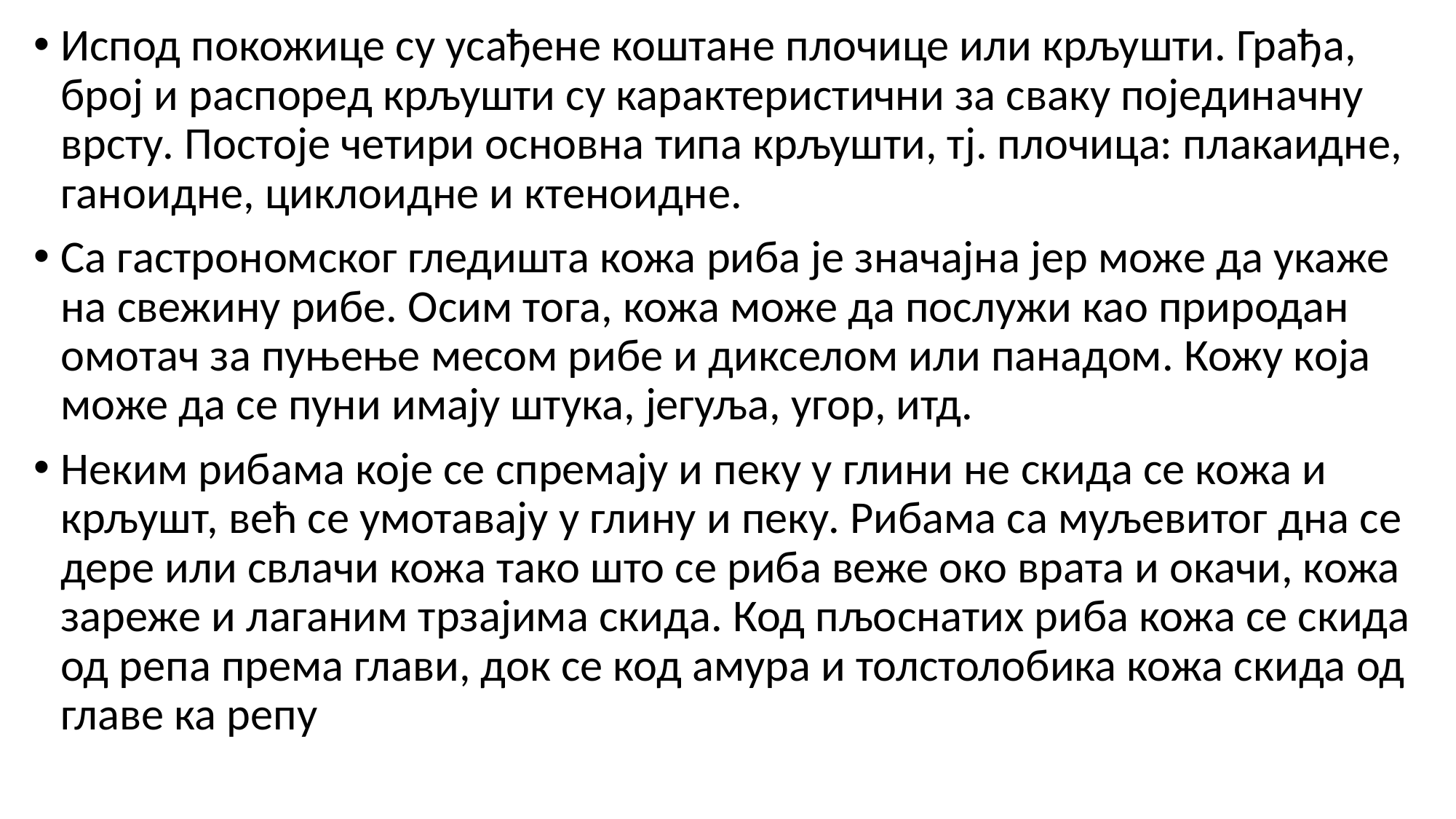

Испод покожице су усађене коштане плочице или крљушти. Грађа, број и распоред крљушти су карактеристични за сваку појединачну врсту. Постоје четири основна типа крљушти, тј. плочица: плакаидне, ганоидне, циклоидне и ктеноидне.
Са гастрономског гледишта кожа риба је значајна јер може да укаже на свежину рибе. Осим тога, кожа може да послужи као природан омотач за пуњење месом рибе и дикселом или панадом. Кожу која може да се пуни имају штука, јегуља, угор, итд.
Неким рибама које се спремају и пеку у глини не скида се кожа и крљушт, већ се умотавају у глину и пеку. Рибама са муљевитог дна се дере или свлачи кожа тако што се риба веже око врата и окачи, кожа зареже и лаганим трзајима скида. Код пљоснатих риба кожа се скида од репа према глави, док се код амура и толстолобика кожа скида од главе ка репу